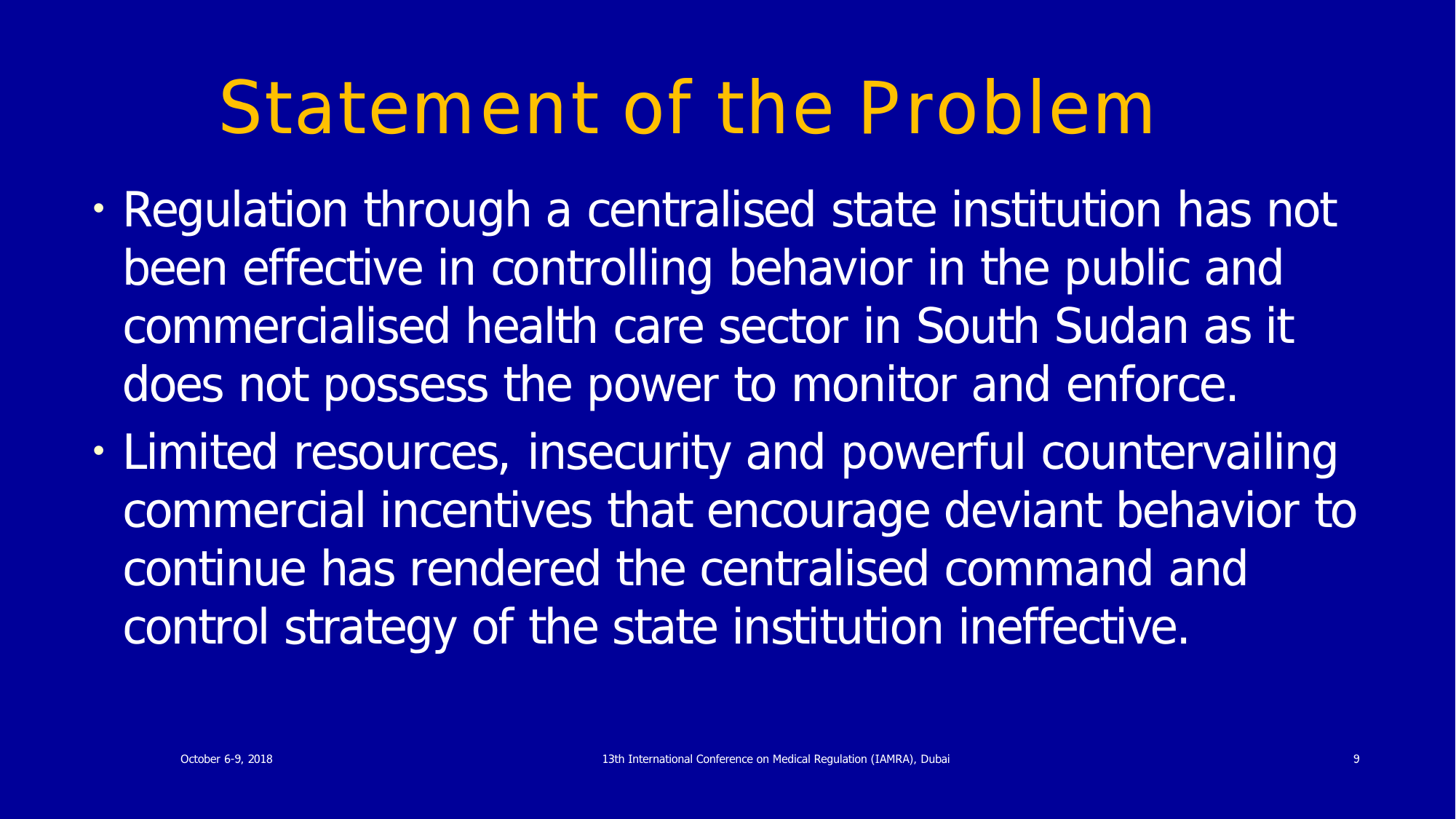

# Statement of the Problem
Regulation through a centralised state institution has not been effective in controlling behavior in the public and commercialised health care sector in South Sudan as it does not possess the power to monitor and enforce.
Limited resources, insecurity and powerful countervailing commercial incentives that encourage deviant behavior to continue has rendered the centralised command and control strategy of the state institution ineffective.

October 6-9, 2018
13th International Conference on Medical Regulation (IAMRA), Dubai
9